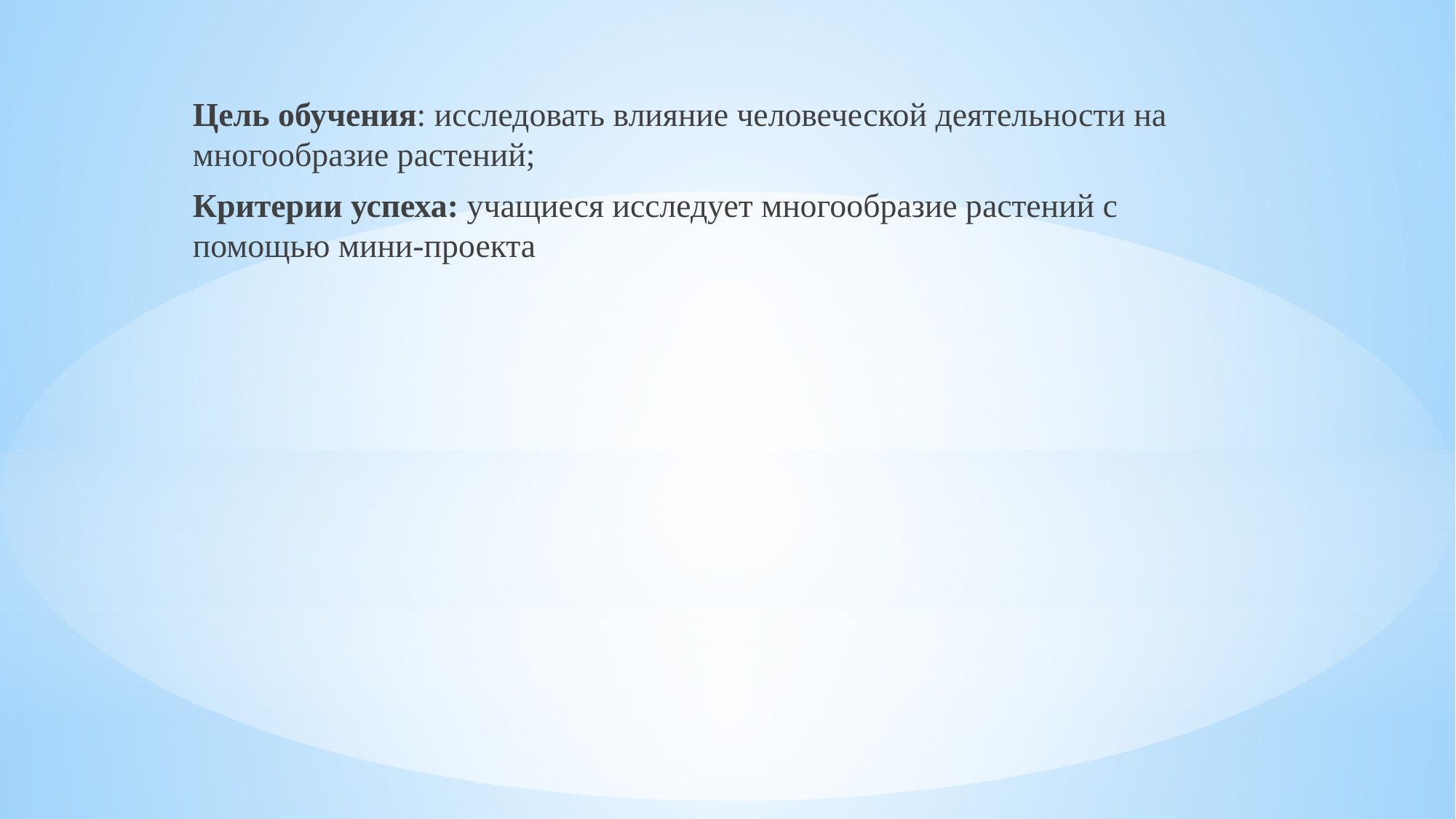

Цель обучения: исследовать влияние человеческой деятельности на  многообразие растений;
Критерии успеха: учащиеся исследует многообразие растений с помощью мини-проекта